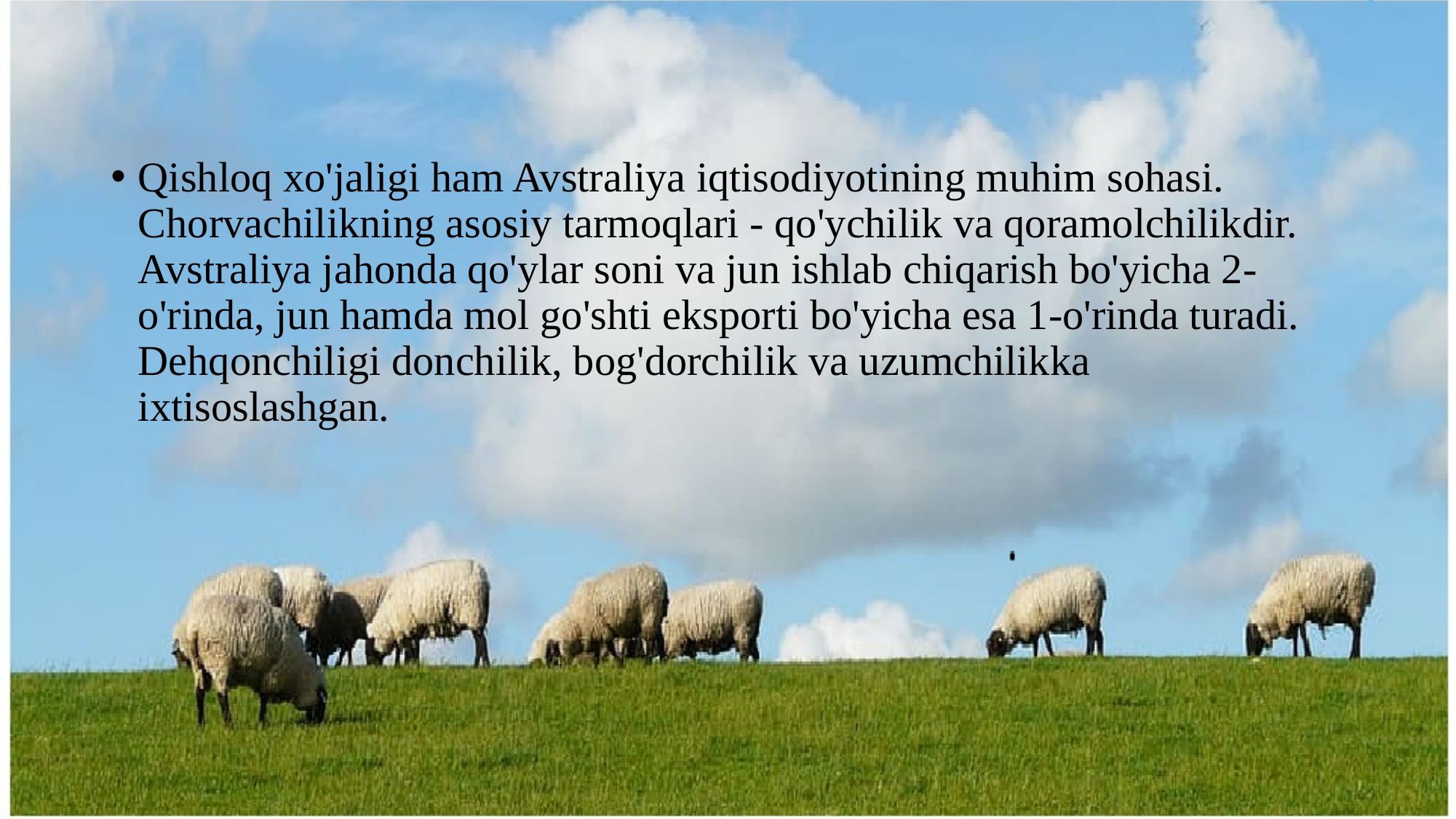

Qishloq xo'jaligi ham Avstraliya iqtisodiyotining muhim sohasi. Chorvachilikning asosiy tarmoqlari - qo'ychilik va qoramolchilikdir. Avstraliya jahonda qo'ylar soni va jun ishlab chiqarish bo'yicha 2-o'rinda, jun hamda mol go'shti eksporti bo'yicha esa 1-o'rinda turadi. Dehqonchiligi donchilik, bog'dorchilik va uzumchilikka ixtisoslashgan.